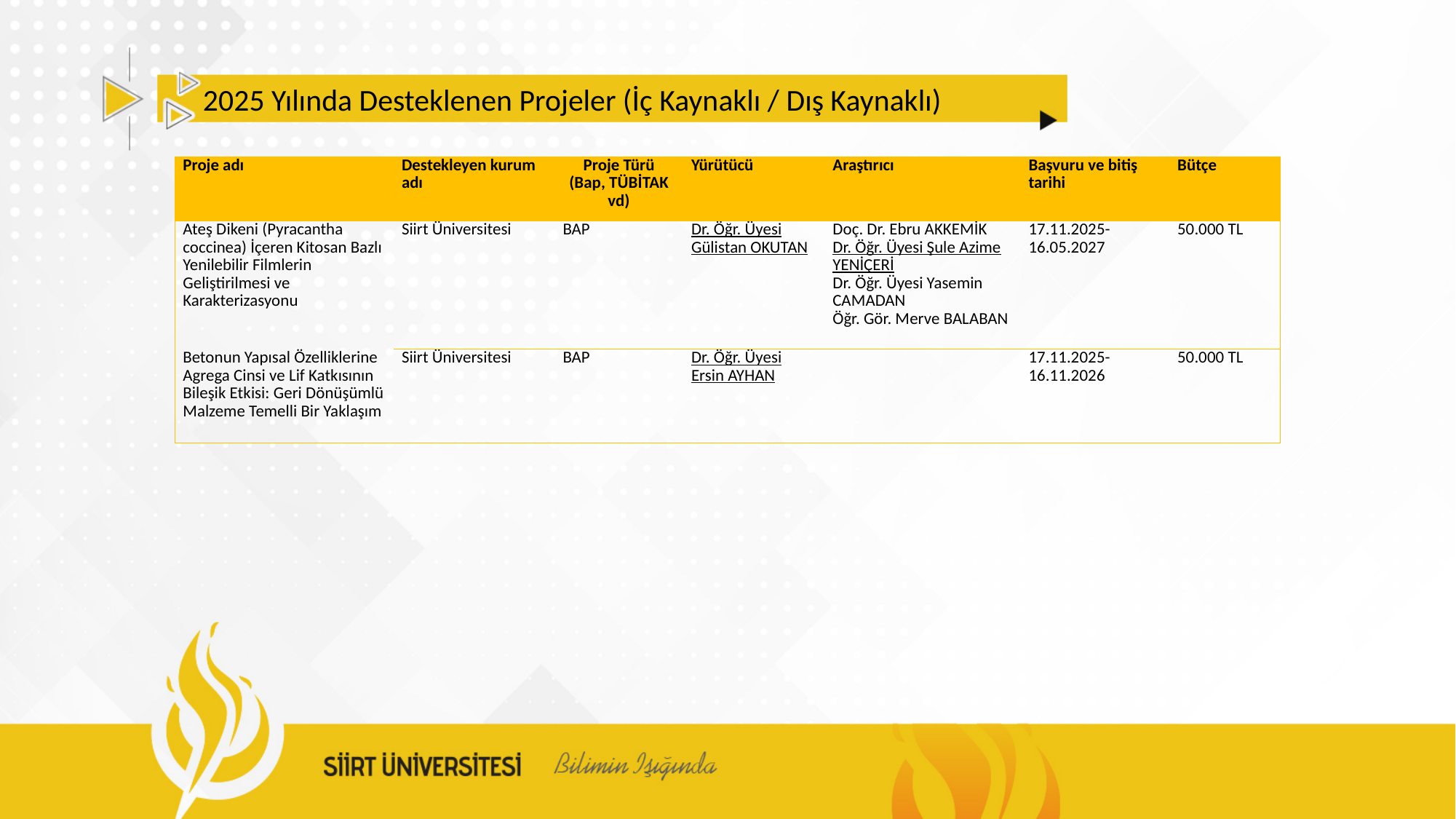

2025 Yılında Desteklenen Projeler (İç Kaynaklı / Dış Kaynaklı)
| Proje adı | Destekleyen kurum adı | Proje Türü (Bap, TÜBİTAK vd) | Yürütücü | Araştırıcı | Başvuru ve bitiş tarihi | Bütçe |
| --- | --- | --- | --- | --- | --- | --- |
| Ateş Dikeni (Pyracantha coccinea) İçeren Kitosan Bazlı Yenilebilir Filmlerin Geliştirilmesi ve Karakterizasyonu | Siirt Üniversitesi | BAP | Dr. Öğr. Üyesi Gülistan OKUTAN | Doç. Dr. Ebru AKKEMİK Dr. Öğr. Üyesi Şule Azime YENİÇERİ Dr. Öğr. Üyesi Yasemin CAMADAN Öğr. Gör. Merve BALABAN | 17.11.2025-16.05.2027 | 50.000 TL |
| Betonun Yapısal Özelliklerine Agrega Cinsi ve Lif Katkısının Bileşik Etkisi: Geri Dönüşümlü Malzeme Temelli Bir Yaklaşım | Siirt Üniversitesi | BAP | Dr. Öğr. Üyesi Ersin AYHAN |  | 17.11.2025-16.11.2026 | 50.000 TL |